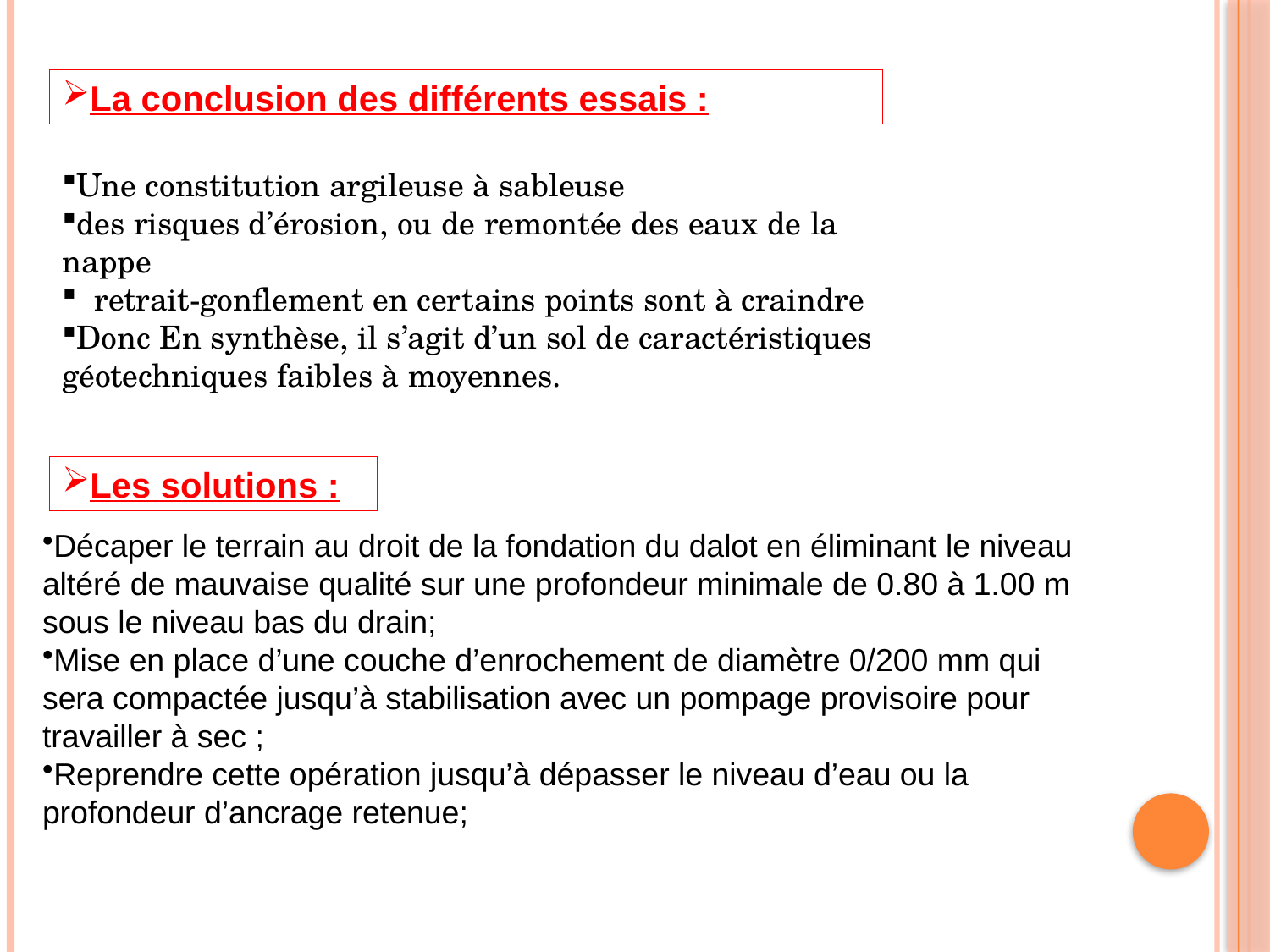

La conclusion des différents essais :
Une constitution argileuse à sableuse
des risques d’érosion, ou de remontée des eaux de la nappe
  retrait-gonflement en certains points sont à craindre
Donc En synthèse, il s’agit d’un sol de caractéristiques géotechniques faibles à moyennes.
Les solutions :

Décaper le terrain au droit de la fondation du dalot en éliminant le niveau altéré de mauvaise qualité sur une profondeur minimale de 0.80 à 1.00 m sous le niveau bas du drain;
Mise en place d’une couche d’enrochement de diamètre 0/200 mm qui sera compactée jusqu’à stabilisation avec un pompage provisoire pour travailler à sec ;
Reprendre cette opération jusqu’à dépasser le niveau d’eau ou la profondeur d’ancrage retenue;